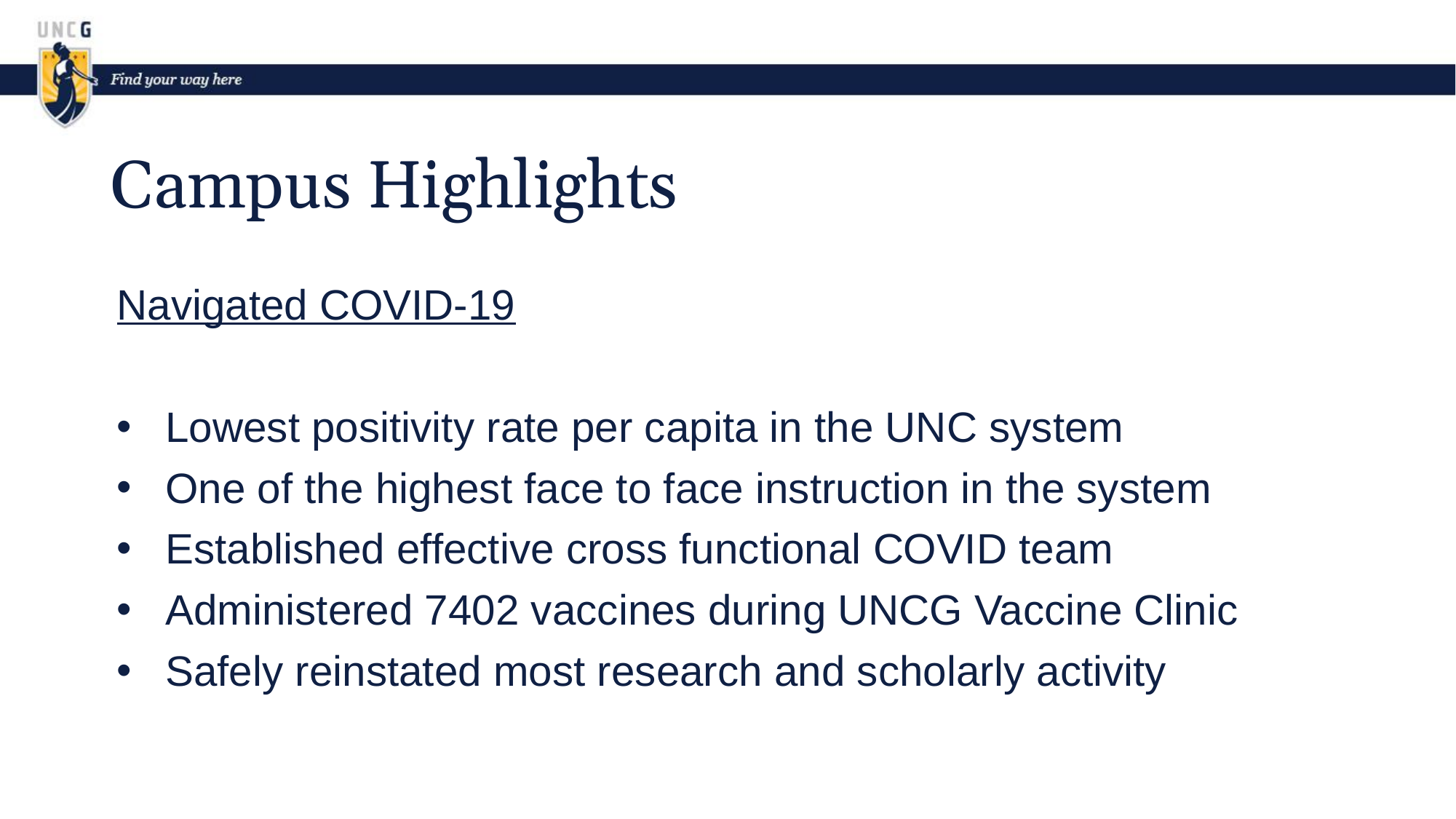

# Campus Highlights
Navigated COVID-19

Lowest positivity rate per capita in the UNC system
One of the highest face to face instruction in the system
Established effective cross functional COVID team
Administered 7402 vaccines during UNCG Vaccine Clinic
Safely reinstated most research and scholarly activity